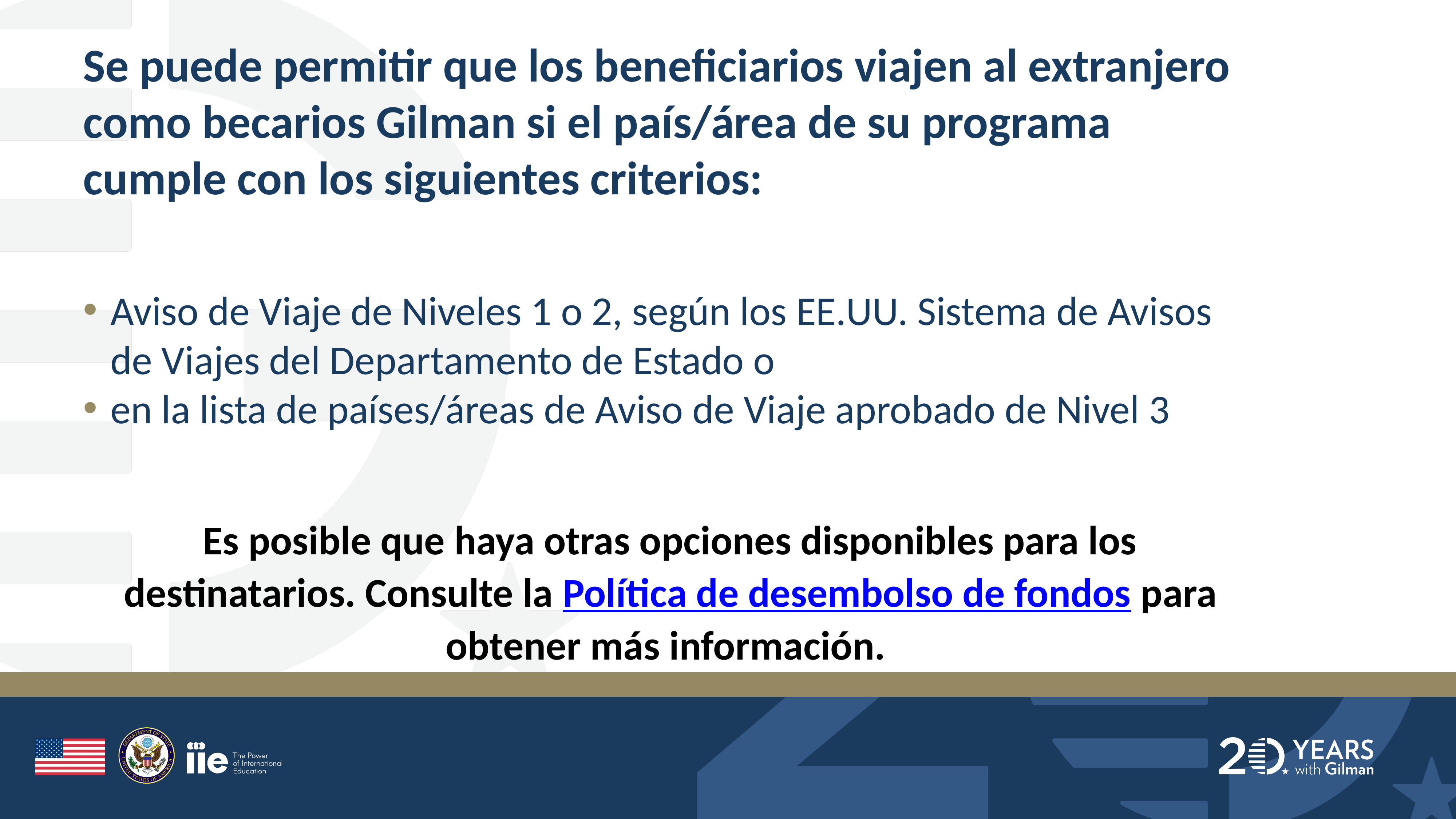

Se puede permitir que los beneficiarios viajen al extranjero como becarios Gilman si el país/área de su programa cumple con los siguientes criterios:

Aviso de Viaje de Niveles 1 o 2, según los EE.UU. Sistema de Avisos de Viajes del Departamento de Estado o
en la lista de países/áreas de Aviso de Viaje aprobado de Nivel 3

Es posible que haya otras opciones disponibles para los destinatarios. Consulte la Política de desembolso de fondos para obtener más información.